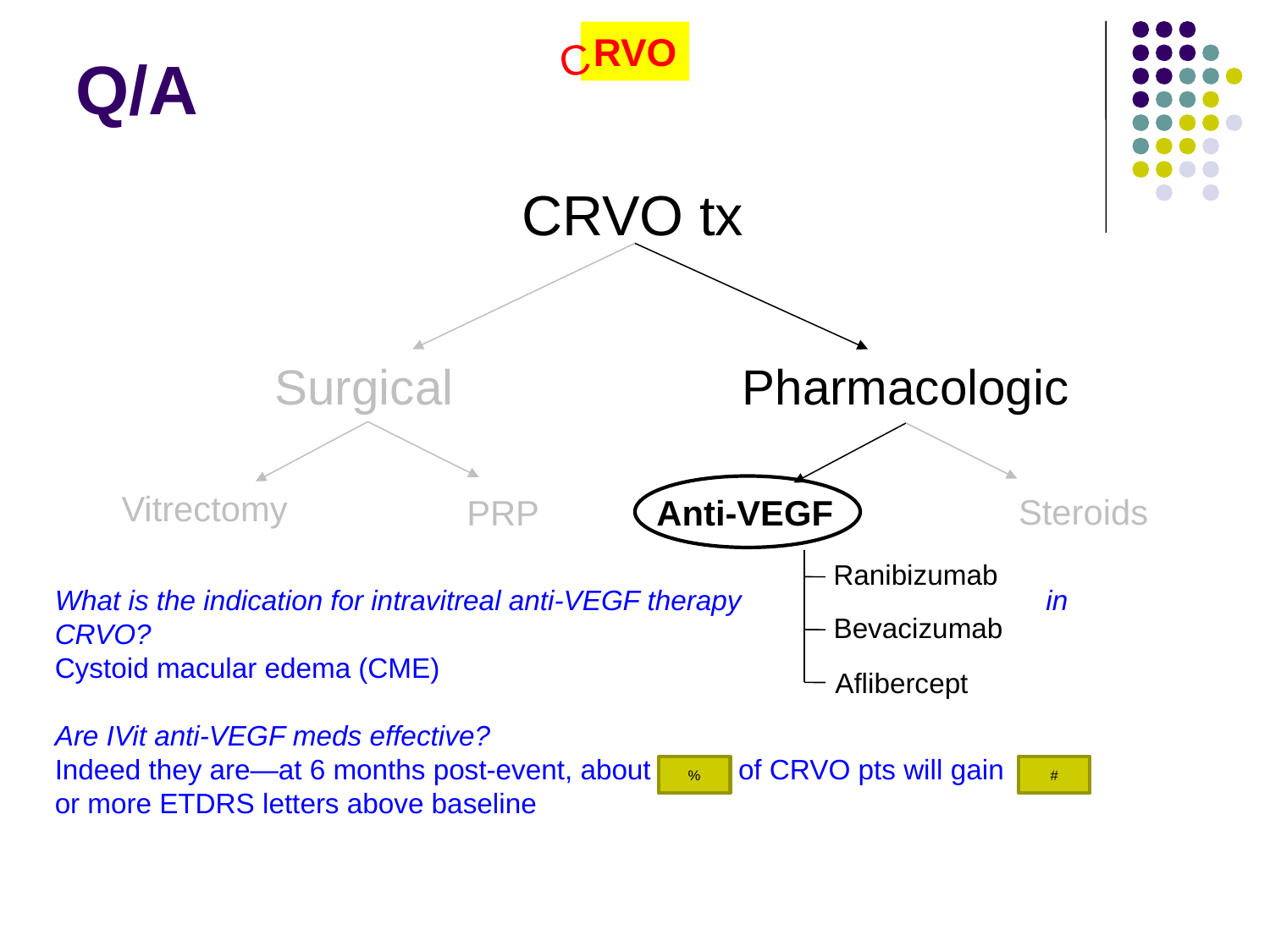

RVO
C
Q/A
CRVO tx

Surgical
Pharmacologic

Vitrectomy
Steroids
PRP
Anti-VEGF
Ranibizumab
What is the indication for intravitreal anti-VEGF therapy                                       in CRVO?
Cystoid macular edema (CME)

Are IVit anti-VEGF meds effective?
Indeed they are—at 6 months post-event, about  50%  of CRVO pts will gain  15 or more ETDRS letters above baseline

Bevacizumab

Aflibercept

%
#